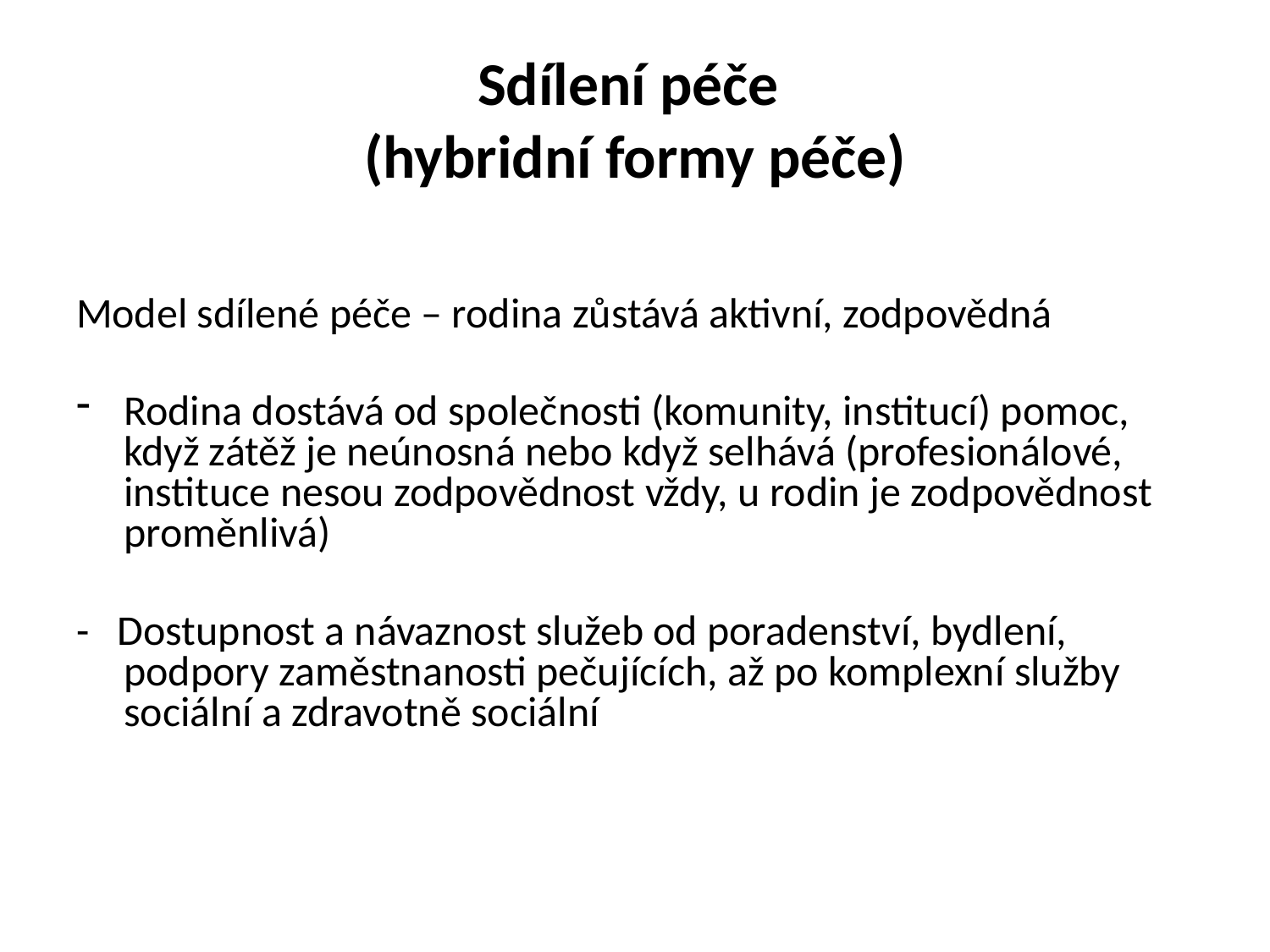

# Sdílení péče (hybridní formy péče)

Model sdílené péče – rodina zůstává aktivní, zodpovědná

Rodina dostává od společnosti (komunity, institucí) pomoc, když zátěž je neúnosná nebo když selhává (profesionálové, instituce nesou zodpovědnost vždy, u rodin je zodpovědnost proměnlivá)

-   Dostupnost a návaznost služeb od poradenství, bydlení, podpory zaměstnanosti pečujících, až po komplexní služby sociální a zdravotně sociální